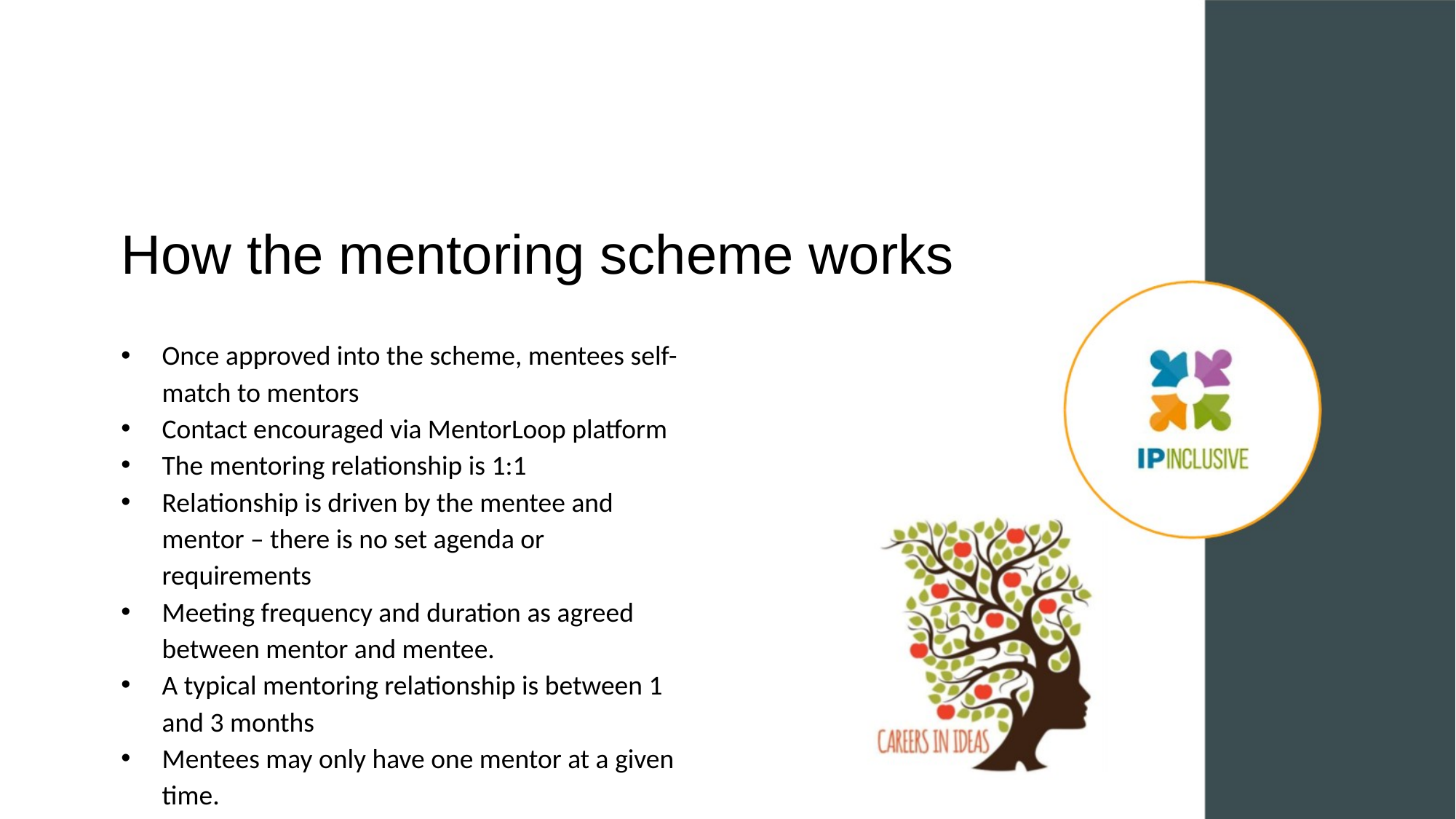

How the mentoring scheme works
Once approved into the scheme, mentees self-match to mentors
Contact encouraged via MentorLoop platform
The mentoring relationship is 1:1
Relationship is driven by the mentee and mentor – there is no set agenda or requirements
Meeting frequency and duration as agreed between mentor and mentee.
A typical mentoring relationship is between 1 and 3 months
Mentees may only have one mentor at a given time.